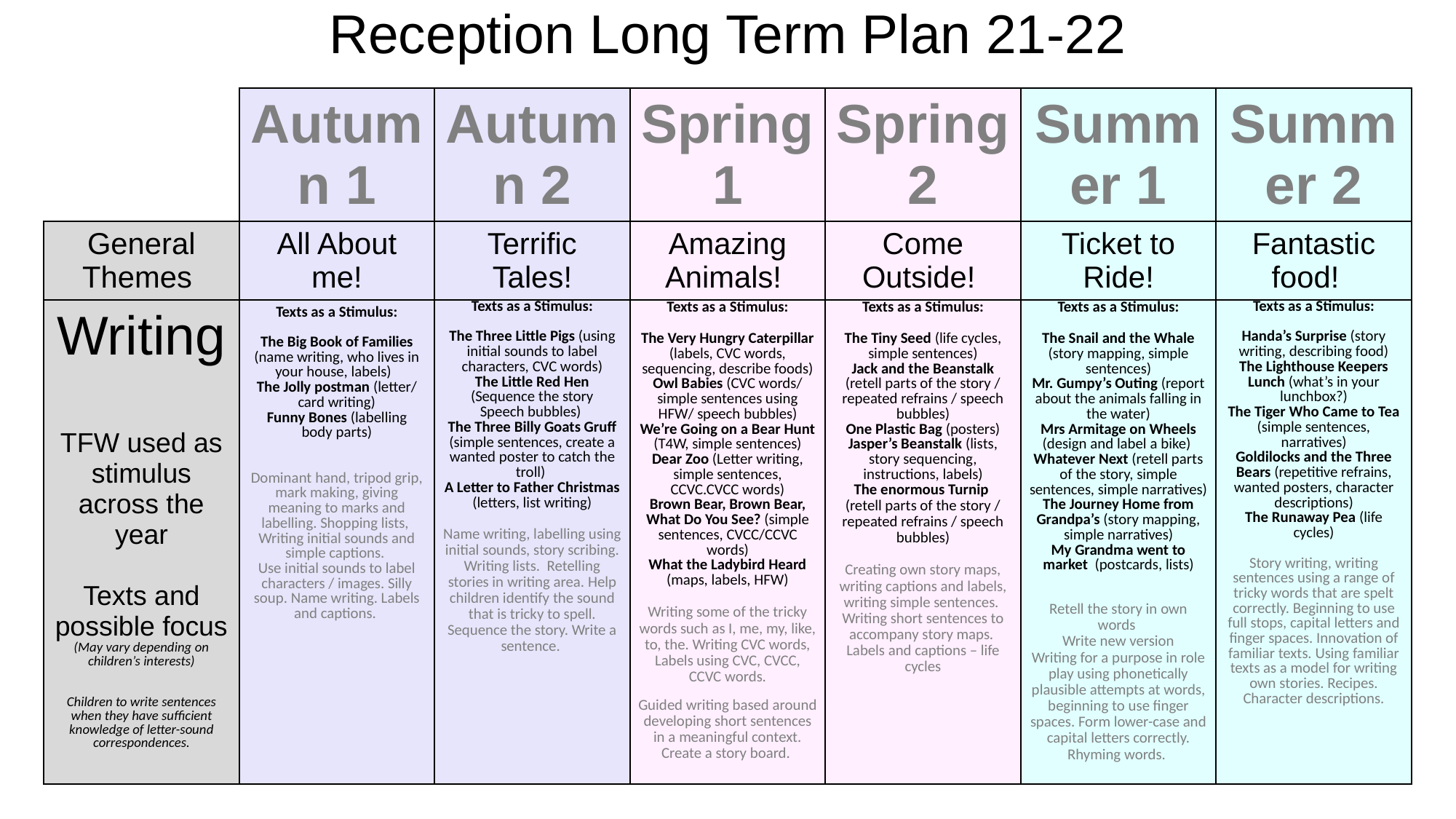

Reception Long Term Plan 21-22
|  | Autumn 1 | Autumn 2 | Spring 1 | Spring 2 | Summer 1 | Summer 2 |
| --- | --- | --- | --- | --- | --- | --- |
| General Themes | All About me! | Terrific Tales! | Amazing Animals! | Come Outside! | Ticket to Ride! | Fantastic food! |
| Writing TFW used as stimulus across the year Texts and possible focus (May vary depending on children’s interests) Children to write sentences when they have sufficient knowledge of letter-sound correspondences. | Texts as a Stimulus: The Big Book of Families (name writing, who lives in your house, labels) The Jolly postman (letter/ card writing) Funny Bones (labelling body parts) Dominant hand, tripod grip, mark making, giving meaning to marks and labelling. Shopping lists, Writing initial sounds and simple captions. Use initial sounds to label characters / images. Silly soup. Name writing. Labels and captions. | Texts as a Stimulus: The Three Little Pigs (using initial sounds to label characters, CVC words) The Little Red Hen (Sequence the story Speech bubbles) The Three Billy Goats Gruff (simple sentences, create a wanted poster to catch the troll) A Letter to Father Christmas (letters, list writing) Name writing, labelling using initial sounds, story scribing. Writing lists. Retelling stories in writing area. Help children identify the sound that is tricky to spell. Sequence the story. Write a sentence. | Texts as a Stimulus: The Very Hungry Caterpillar (labels, CVC words, sequencing, describe foods) Owl Babies (CVC words/ simple sentences using HFW/ speech bubbles) We’re Going on a Bear Hunt (T4W, simple sentences) Dear Zoo (Letter writing, simple sentences, CCVC.CVCC words) Brown Bear, Brown Bear, What Do You See? (simple sentences, CVCC/CCVC words) What the Ladybird Heard (maps, labels, HFW) Writing some of the tricky words such as I, me, my, like, to, the. Writing CVC words, Labels using CVC, CVCC, CCVC words. Guided writing based around developing short sentences in a meaningful context. Create a story board. | Texts as a Stimulus: The Tiny Seed (life cycles, simple sentences) Jack and the Beanstalk (retell parts of the story / repeated refrains / speech bubbles) One Plastic Bag (posters) Jasper’s Beanstalk (lists, story sequencing, instructions, labels) The enormous Turnip (retell parts of the story / repeated refrains / speech bubbles) Creating own story maps, writing captions and labels, writing simple sentences. Writing short sentences to accompany story maps. Labels and captions – life cycles | Texts as a Stimulus: The Snail and the Whale (story mapping, simple sentences) Mr. Gumpy’s Outing (report about the animals falling in the water) Mrs Armitage on Wheels (design and label a bike) Whatever Next (retell parts of the story, simple sentences, simple narratives) The Journey Home from Grandpa’s (story mapping, simple narratives) My Grandma went to market (postcards, lists) Retell the story in own words Write new version Writing for a purpose in role play using phonetically plausible attempts at words, beginning to use finger spaces. Form lower-case and capital letters correctly. Rhyming words. | Texts as a Stimulus: Handa’s Surprise (story writing, describing food) The Lighthouse Keepers Lunch (what’s in your lunchbox?) The Tiger Who Came to Tea (simple sentences, narratives) Goldilocks and the Three Bears (repetitive refrains, wanted posters, character descriptions) The Runaway Pea (life cycles) Story writing, writing sentences using a range of tricky words that are spelt correctly. Beginning to use full stops, capital letters and finger spaces. Innovation of familiar texts. Using familiar texts as a model for writing own stories. Recipes. Character descriptions. |